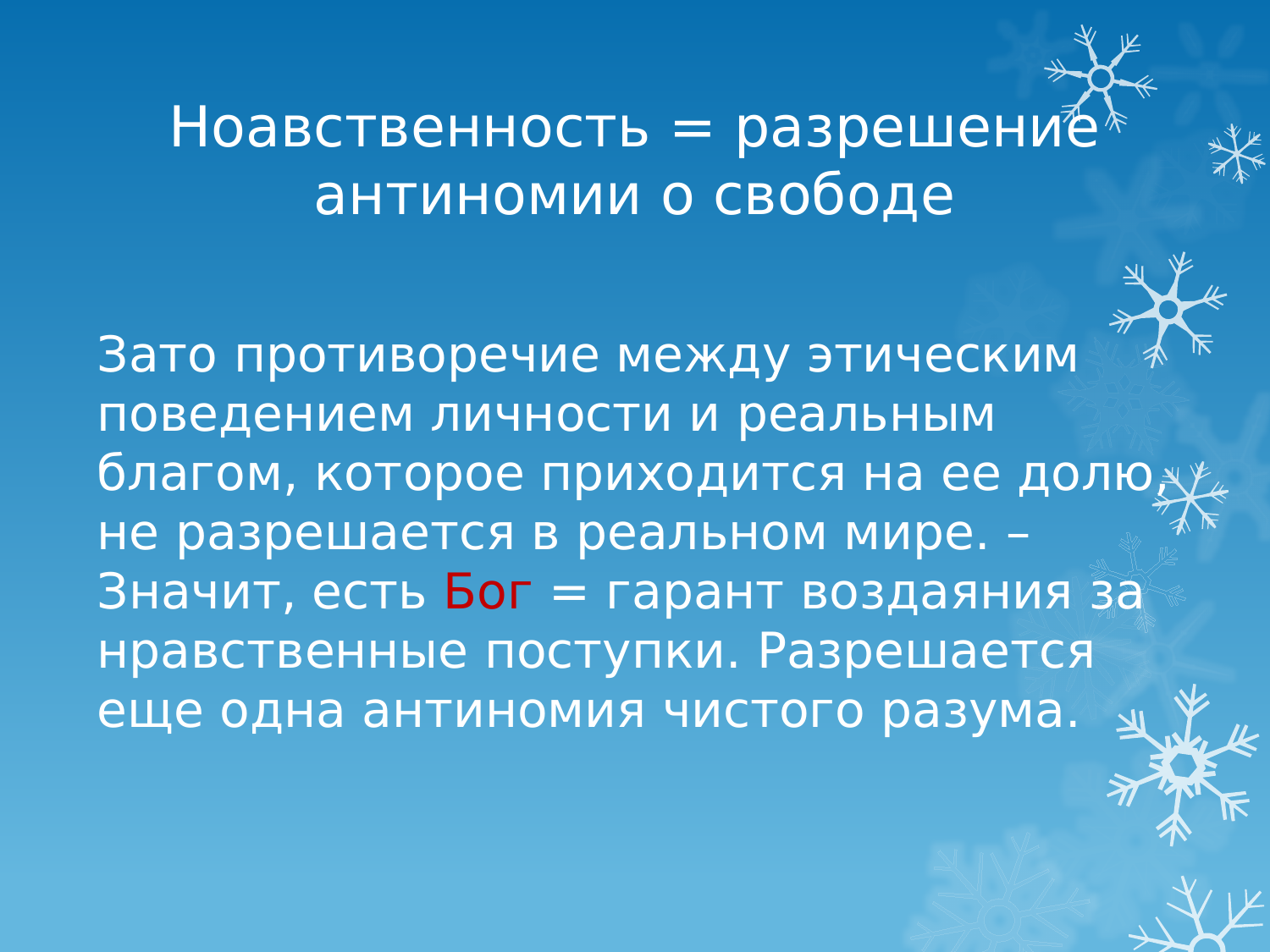

# Ноавственность = разрешение антиномии о свободе
Зато противоречие между этическим поведением личности и реальным благом, которое приходится на ее долю, не разрешается в реальном мире. – Значит, есть Бог = гарант воздаяния за нравственные поступки. Разрешается еще одна антиномия чистого разума.